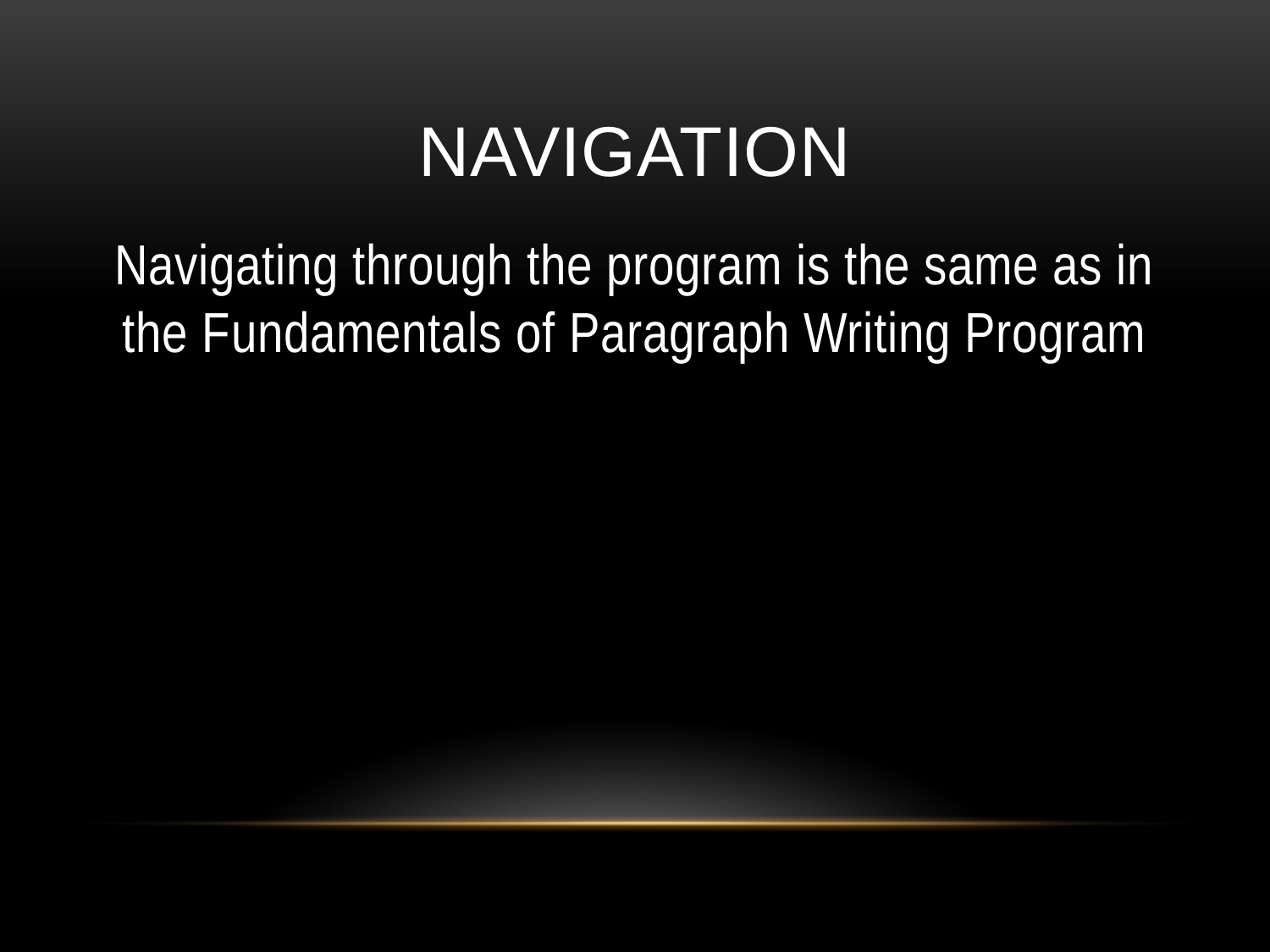

# NAVIGATION
Navigating through the program is the same as in the Fundamentals of Paragraph Writing Program